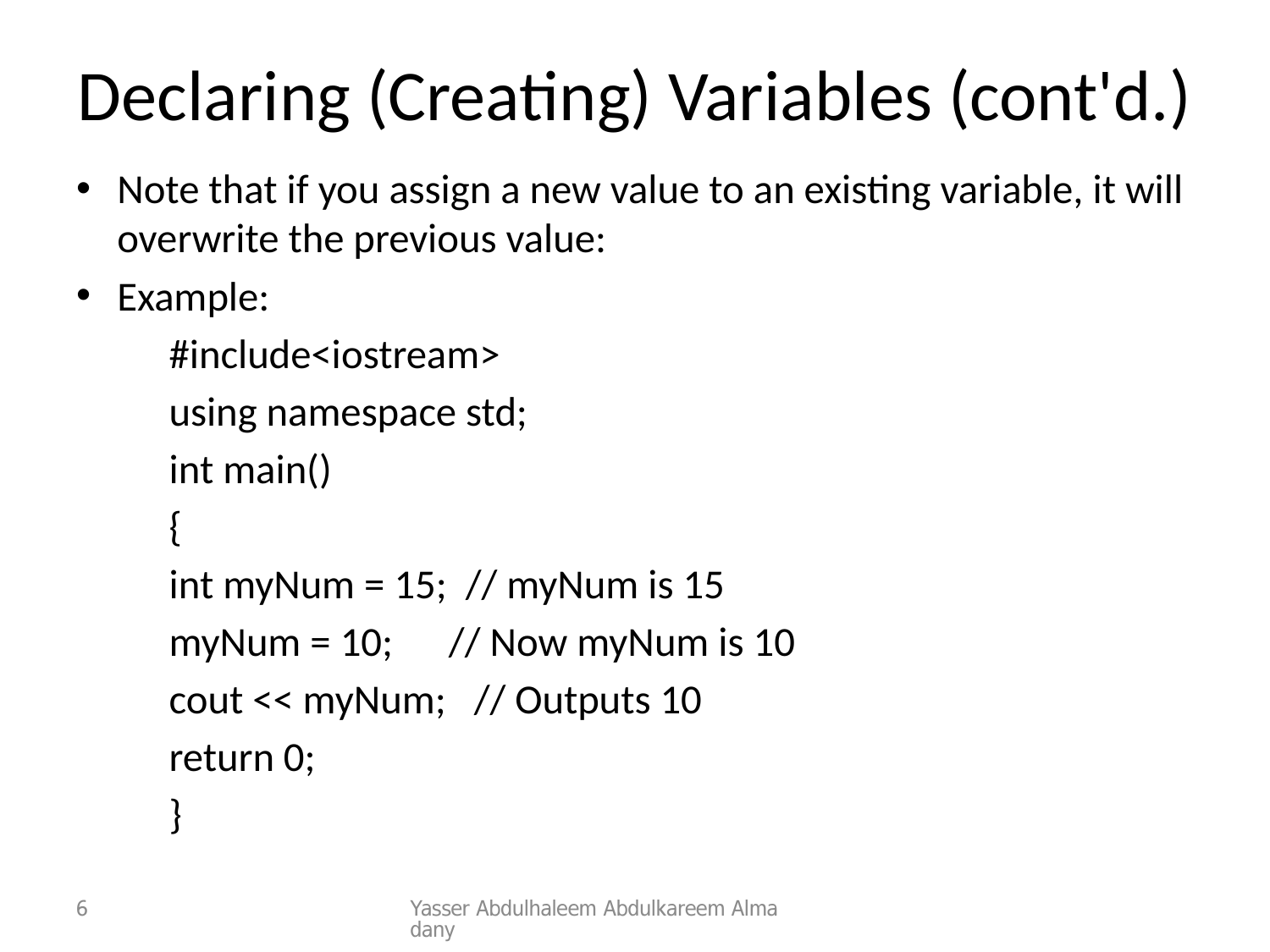

# Declaring (Creating) Variables (cont'd.)
Note that if you assign a new value to an existing variable, it will overwrite the previous value:
Example:
	#include<iostream>
	using namespace std;
	int main()
	{
		int myNum = 15;  // myNum is 15
		myNum = 10;      // Now myNum is 10
		cout << myNum;   // Outputs 10
		return 0;
	}
6
Yasser Abdulhaleem Abdulkareem Almadany